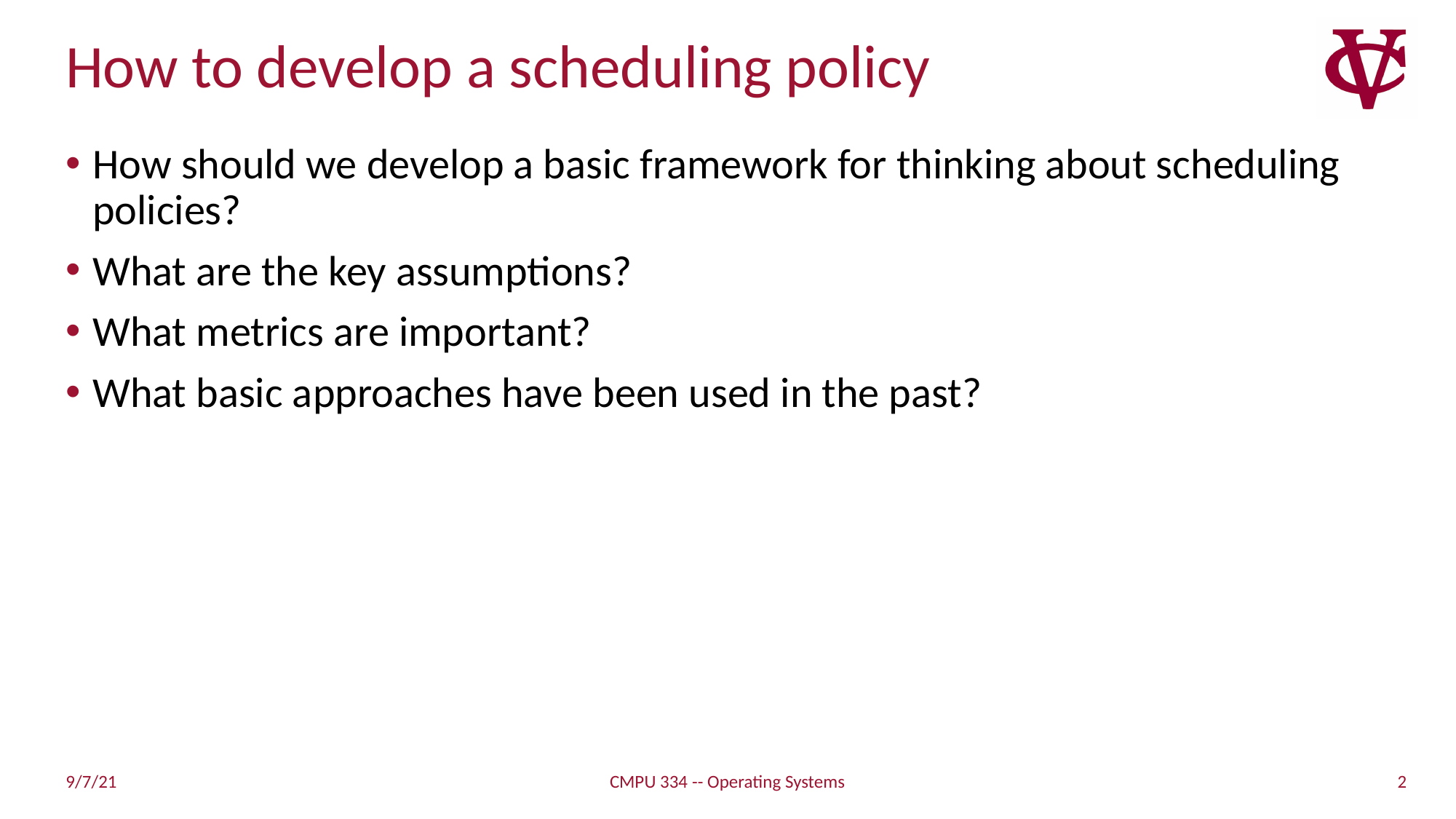

# How to develop a scheduling policy
How should we develop a basic framework for thinking about scheduling policies?
What are the key assumptions?
What metrics are important?
What basic approaches have been used in the past?
2
9/7/21
CMPU 334 -- Operating Systems